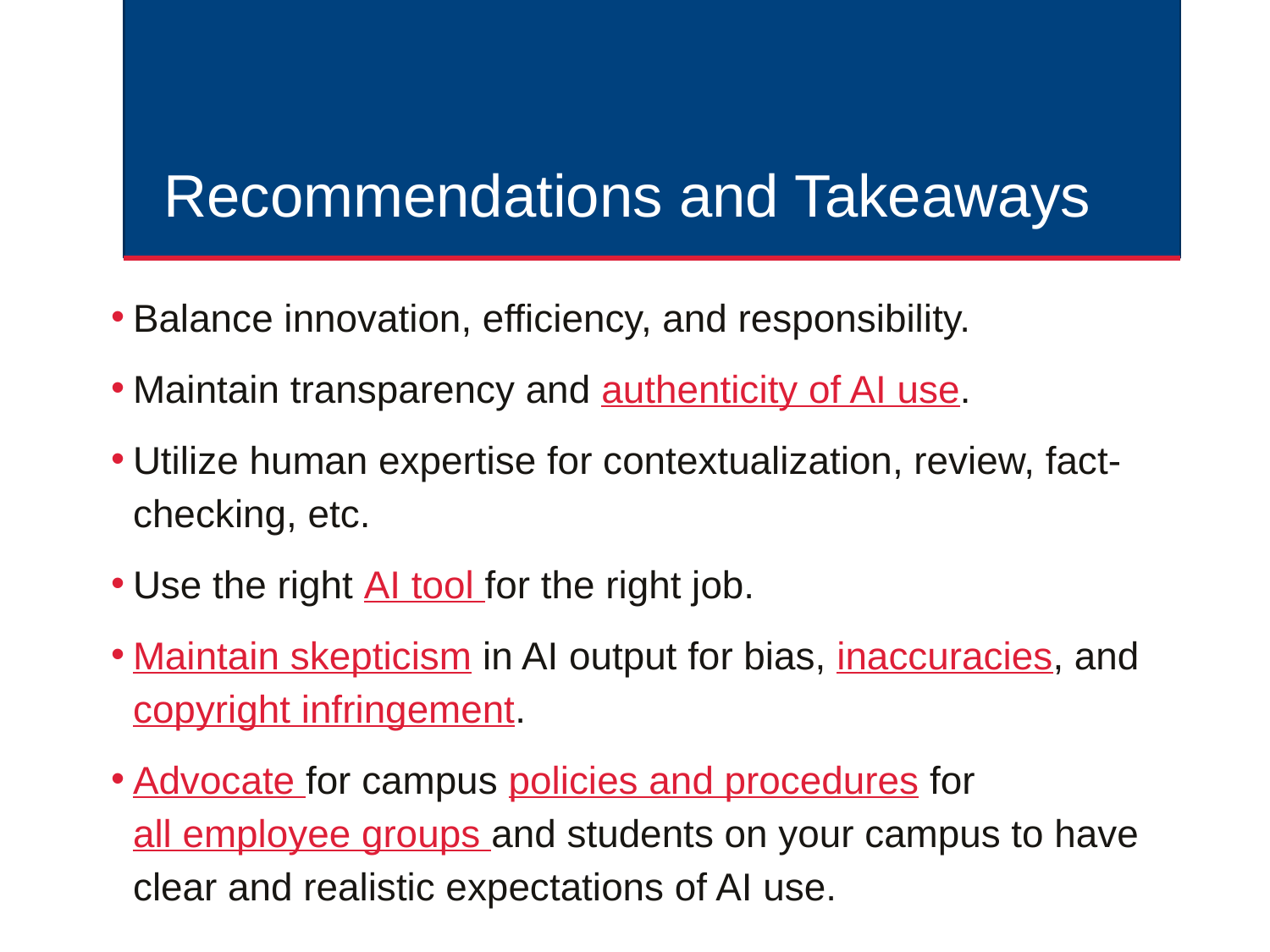

# Recommendations and Takeaways
Balance innovation, efficiency, and responsibility.
Maintain transparency and authenticity of AI use.
Utilize human expertise for contextualization, review, fact-checking, etc.
Use the right AI tool for the right job.
Maintain skepticism in AI output for bias, inaccuracies, and copyright infringement.
Advocate for campus policies and procedures for all employee groups and students on your campus to have clear and realistic expectations of AI use.